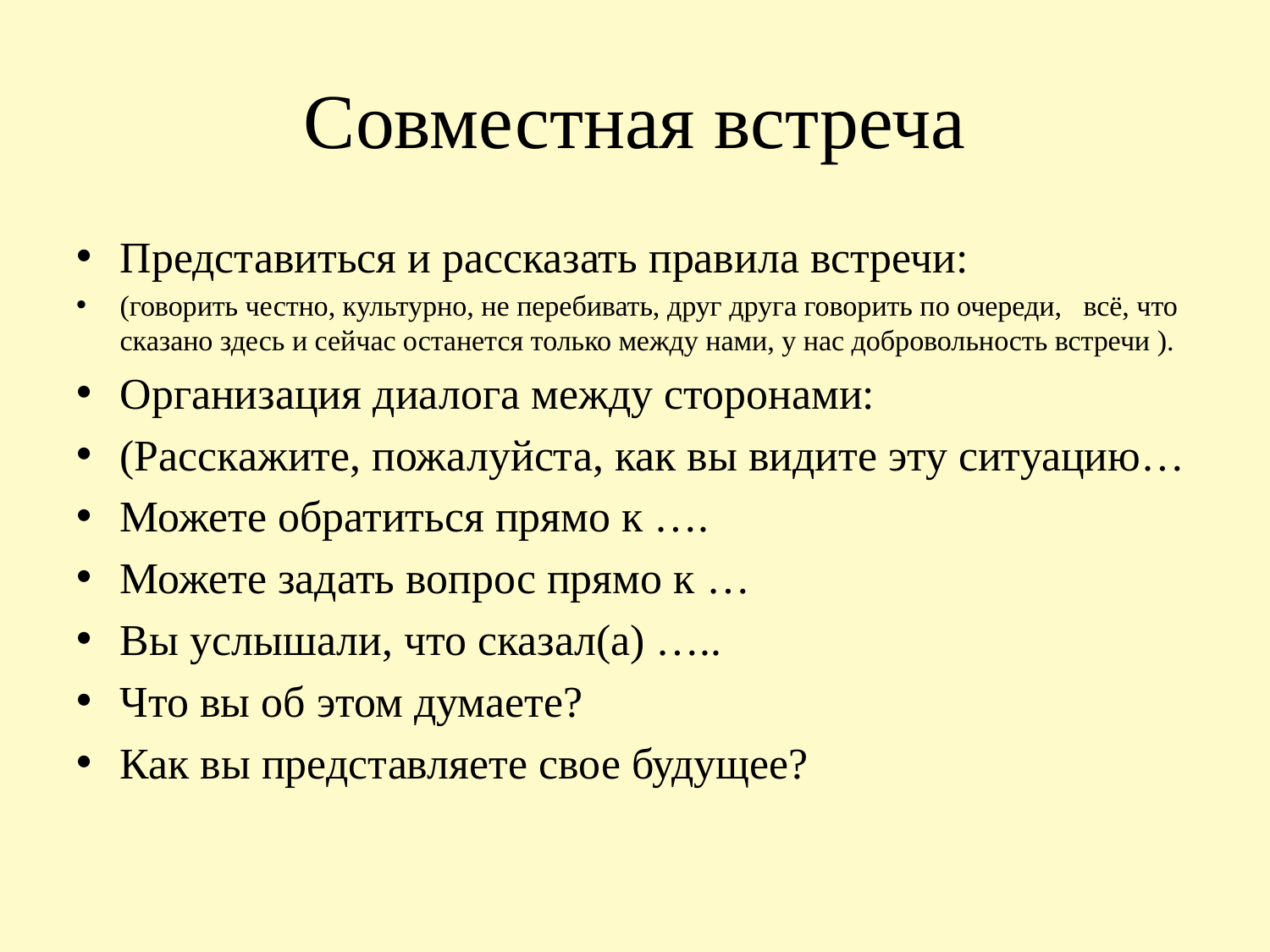

# Совместная встреча
Представиться и рассказать правила встречи:
(говорить честно, культурно, не перебивать, друг друга говорить по очереди,   всё, что сказано здесь и сейчас останется только между нами, у нас добровольность встречи ).
Организация диалога между сторонами:
(Расскажите, пожалуйста, как вы видите эту ситуацию…
Можете обратиться прямо к ….
Можете задать вопрос прямо к …
Вы услышали, что сказал(а) …..
Что вы об этом думаете?
Как вы представляете свое будущее?